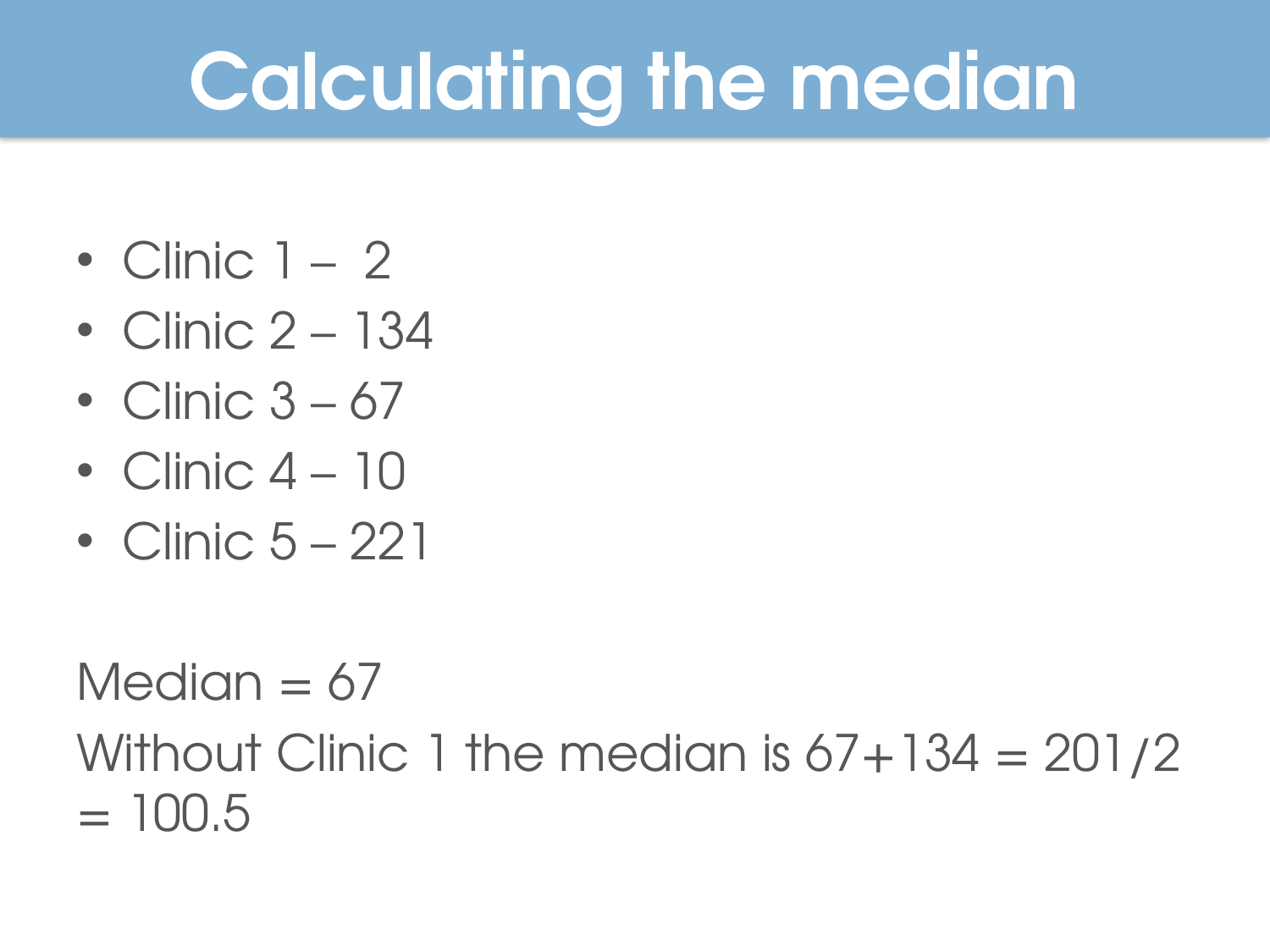

# Calculating the median
Clinic 1 –  2
Clinic 2 – 134
Clinic 3 – 67
Clinic 4 – 10
Clinic 5 – 221

Median = 67
Without Clinic 1 the median is 67+134 = 201/2 = 100.5